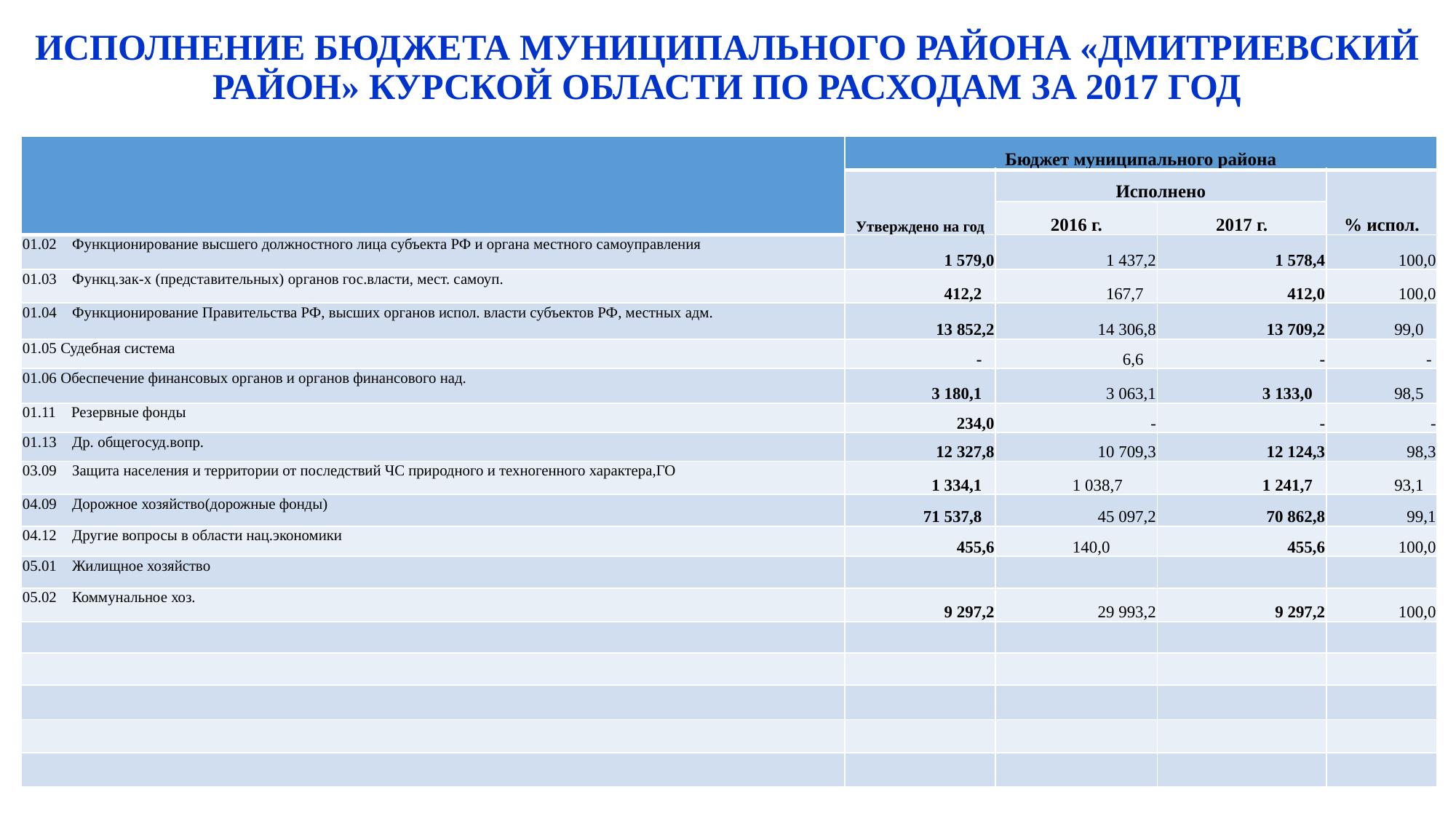

# ИСПОЛНЕНИЕ БЮДЖЕТА МУНИЦИПАЛЬНОГО РАЙОНА «ДМИТРИЕВСКИЙ РАЙОН» КУРСКОЙ ОБЛАСТИ ПО РАСХОДАМ ЗА 2017 ГОД
|  | Бюджет муниципального района |  |  |  |
| --- | --- | --- | --- | --- |
|  | Утверждено на год | Исполнено |  | % испол. |
|  |  | 2016 г. | 2017 г. |  |
| 01.02 Функционирование высшего должностного лица субъекта РФ и органа местного самоуправления | 1 579,0 | 1 437,2 | 1 578,4 | 100,0 |
| 01.03 Функц.зак-х (представительных) органов гос.власти, мест. самоуп. | 412,2 | 167,7 | 412,0 | 100,0 |
| 01.04 Функционирование Правительства РФ, высших органов испол. власти субъектов РФ, местных адм. | 13 852,2 | 14 306,8 | 13 709,2 | 99,0 |
| 01.05 Судебная система | - | 6,6 | - | - |
| 01.06 Обеспечение финансовых органов и органов финансового над. | 3 180,1 | 3 063,1 | 3 133,0 | 98,5 |
| 01.11 Резервные фонды | 234,0 | - | - | - |
| 01.13 Др. общегосуд.вопр. | 12 327,8 | 10 709,3 | 12 124,3 | 98,3 |
| 03.09 Защита населения и территории от последствий ЧС природного и техногенного характера,ГО | 1 334,1 | 1 038,7 | 1 241,7 | 93,1 |
| 04.09 Дорожное хозяйство(дорожные фонды) | 71 537,8 | 45 097,2 | 70 862,8 | 99,1 |
| 04.12 Другие вопросы в области нац.экономики | 455,6 | 140,0 | 455,6 | 100,0 |
| 05.01 Жилищное хозяйство |  |  |  |  |
| 05.02 Коммунальное хоз. | 9 297,2 | 29 993,2 | 9 297,2 | 100,0 |
|  |  |  |  |  |
|  |  |  |  |  |
|  |  |  |  |  |
|  |  |  |  |  |
|  |  |  |  |  |